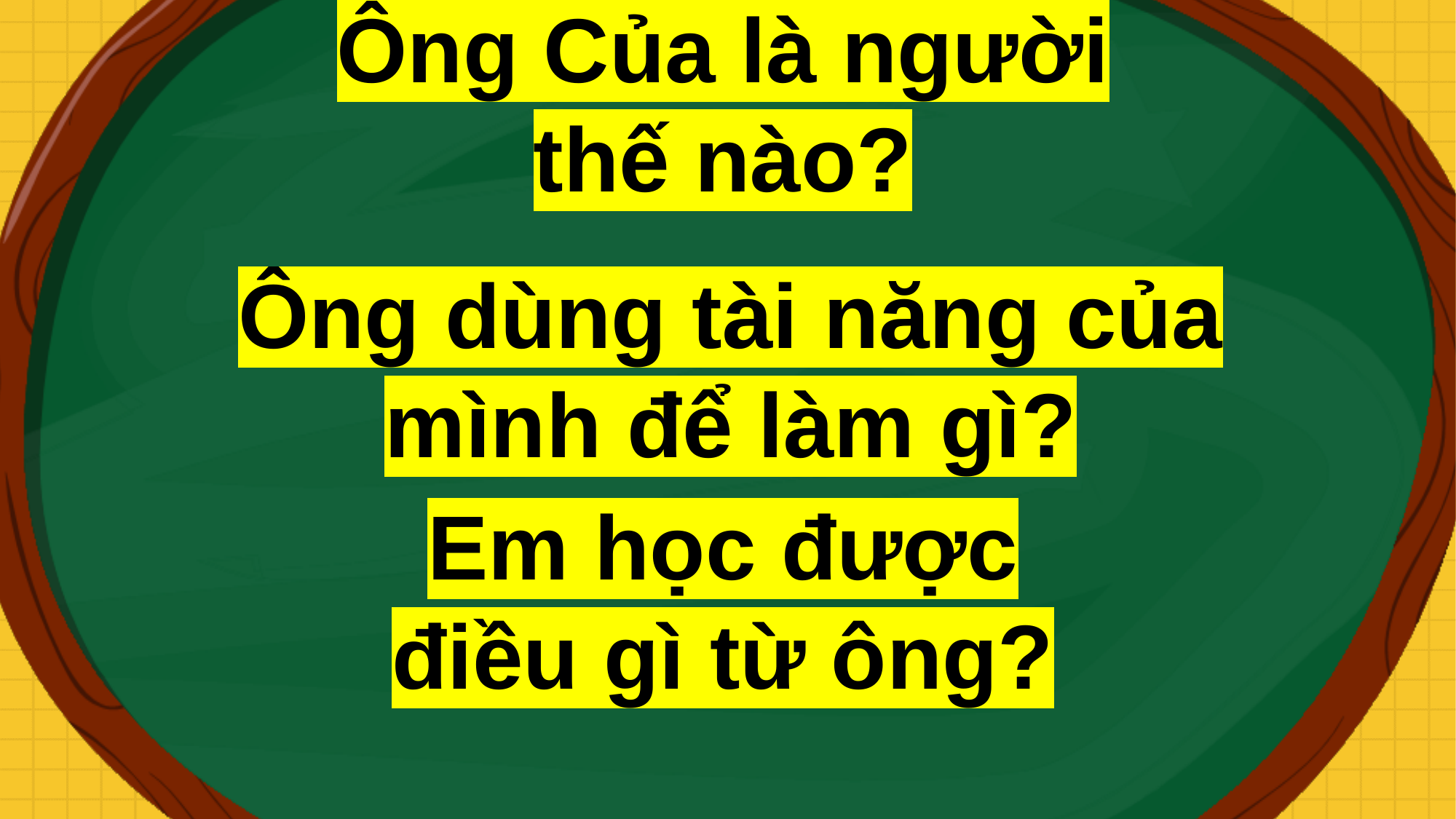

Ông Của là người thế nào?
Ông dùng tài năng của mình để làm gì?
Em học được điều gì từ ông?